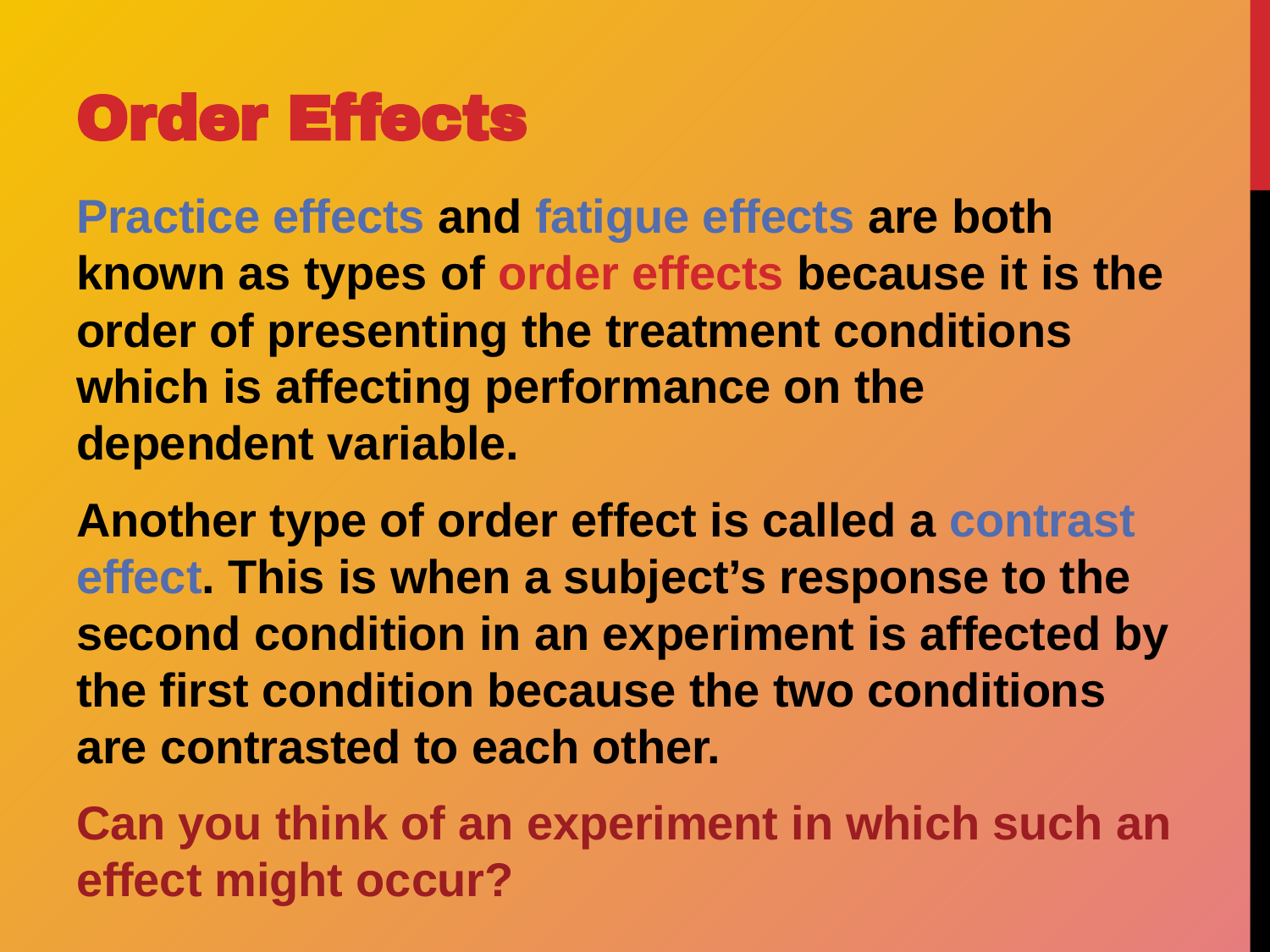

# Order Effects
Practice effects and fatigue effects are both known as types of order effects because it is the order of presenting the treatment conditions which is affecting performance on the dependent variable.
Another type of order effect is called a contrast effect. This is when a subject’s response to the second condition in an experiment is affected by the first condition because the two conditions are contrasted to each other.
Can you think of an experiment in which such an effect might occur?